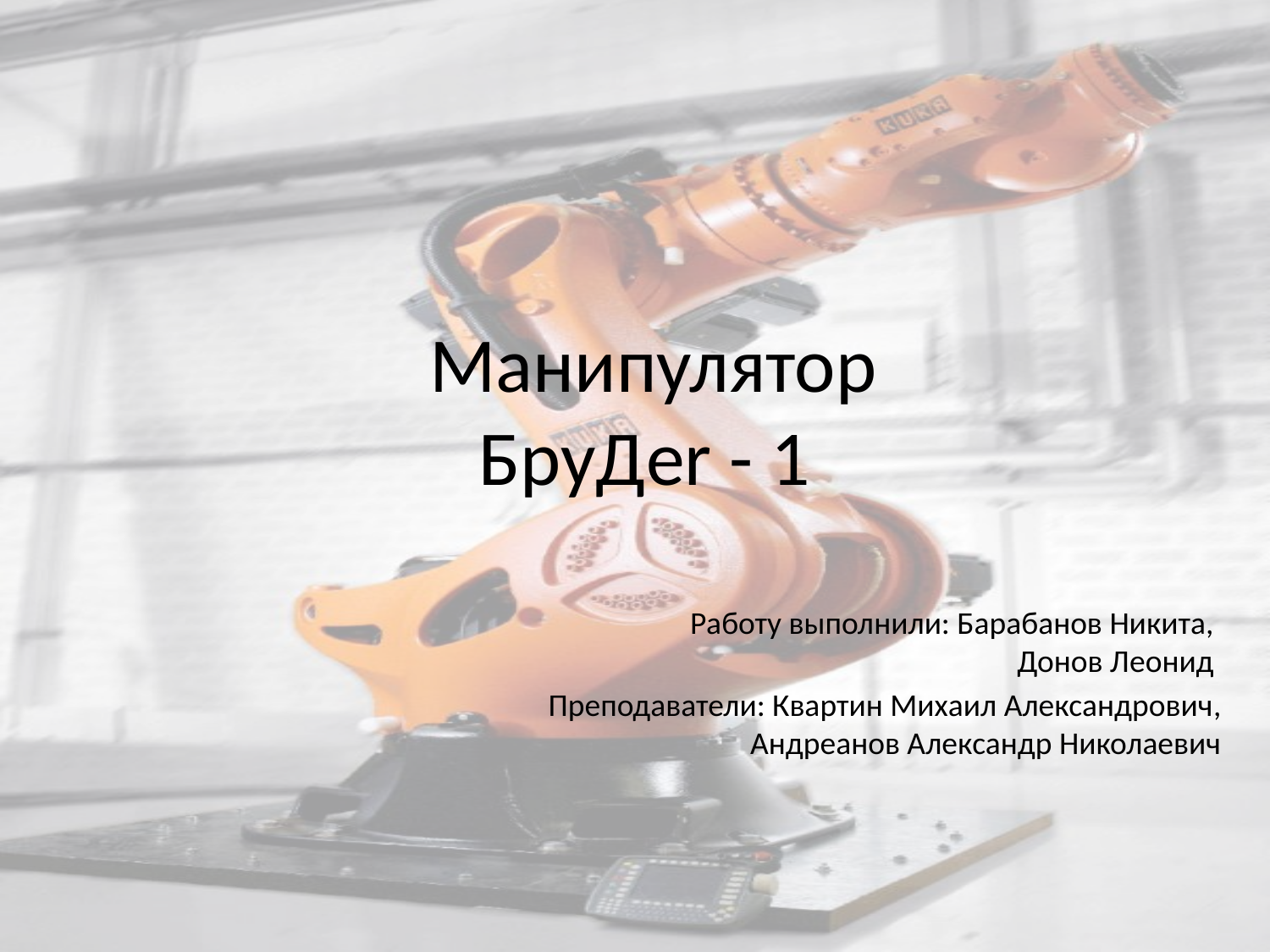

# Манипулятор БруДer - 1
Работу выполнили: Барабанов Никита,
Донов Леонид
Преподаватели: Квартин Михаил Александрович,
Андреанов Александр Николаевич